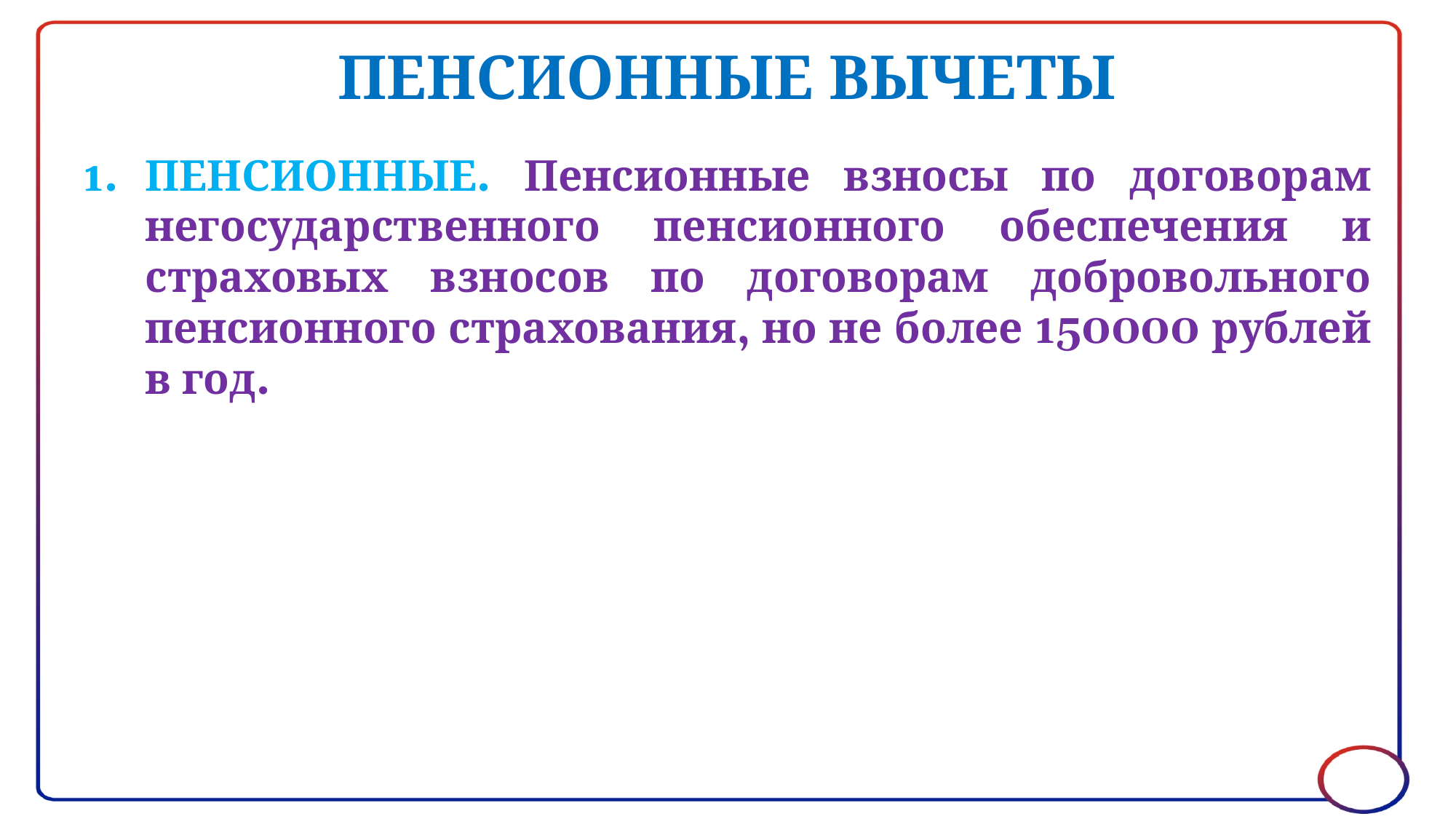

# ПЕНСИОННЫЕ ВЫЧЕТЫ
ПЕНСИОННЫЕ. Пенсионные взносы по договорам негосударственного пенсионного обеспечения и страховых взносов по договорам добровольного пенсионного страхования, но не более 150000 рублей в год.